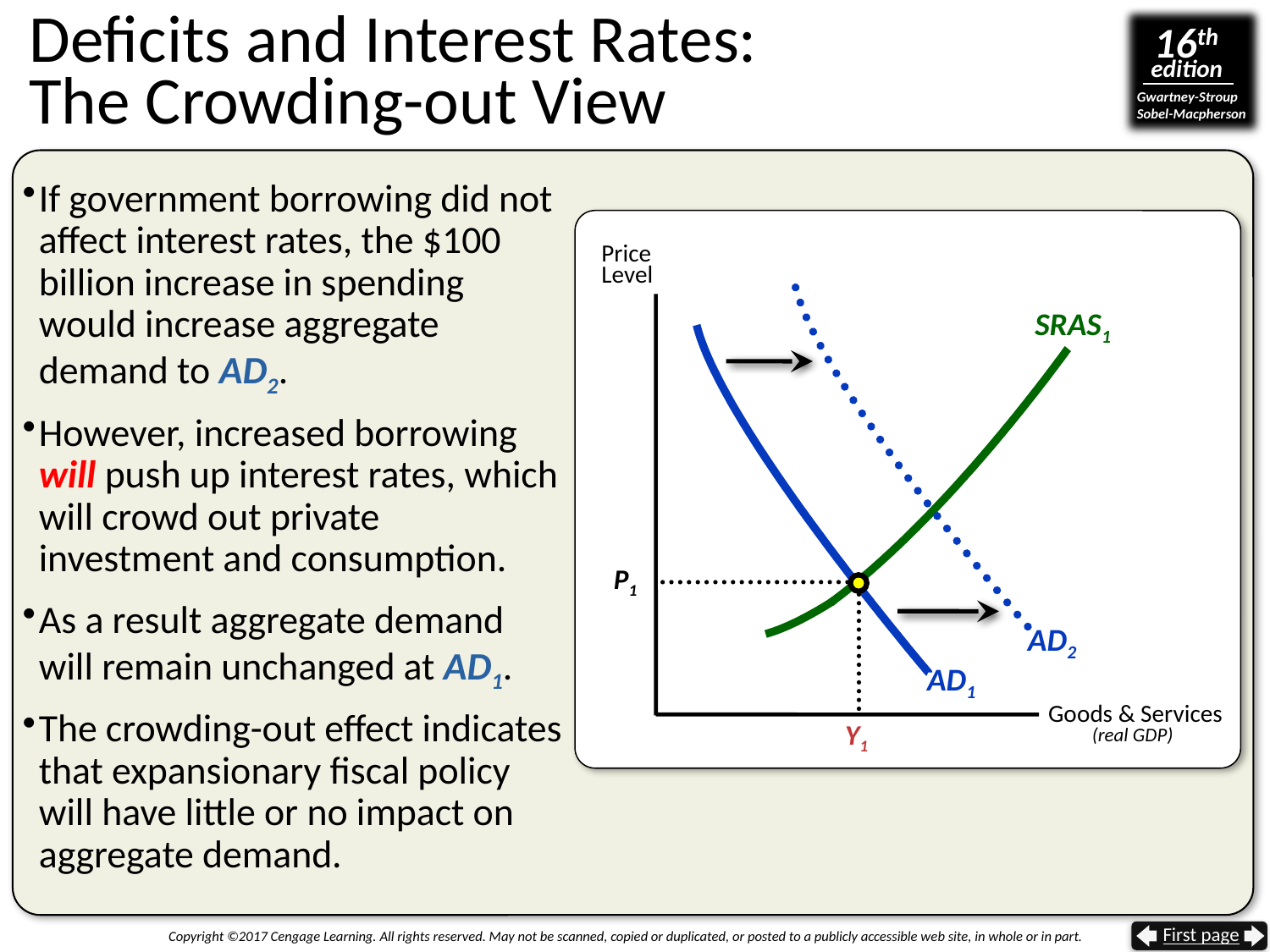

# Deficits and Interest Rates: The Crowding-out View
If government borrowing did not affect interest rates, the $100 billion increase in spending would increase aggregate demand to AD2.
However, increased borrowing will push up interest rates, which will crowd out private investment and consumption.
As a result aggregate demand will remain unchanged at AD1.
The crowding-out effect indicates that expansionary fiscal policy will have little or no impact on aggregate demand.

Price
Level

AD2

SRAS1

P1

AD1
 Goods & Services
(real GDP)

Y1